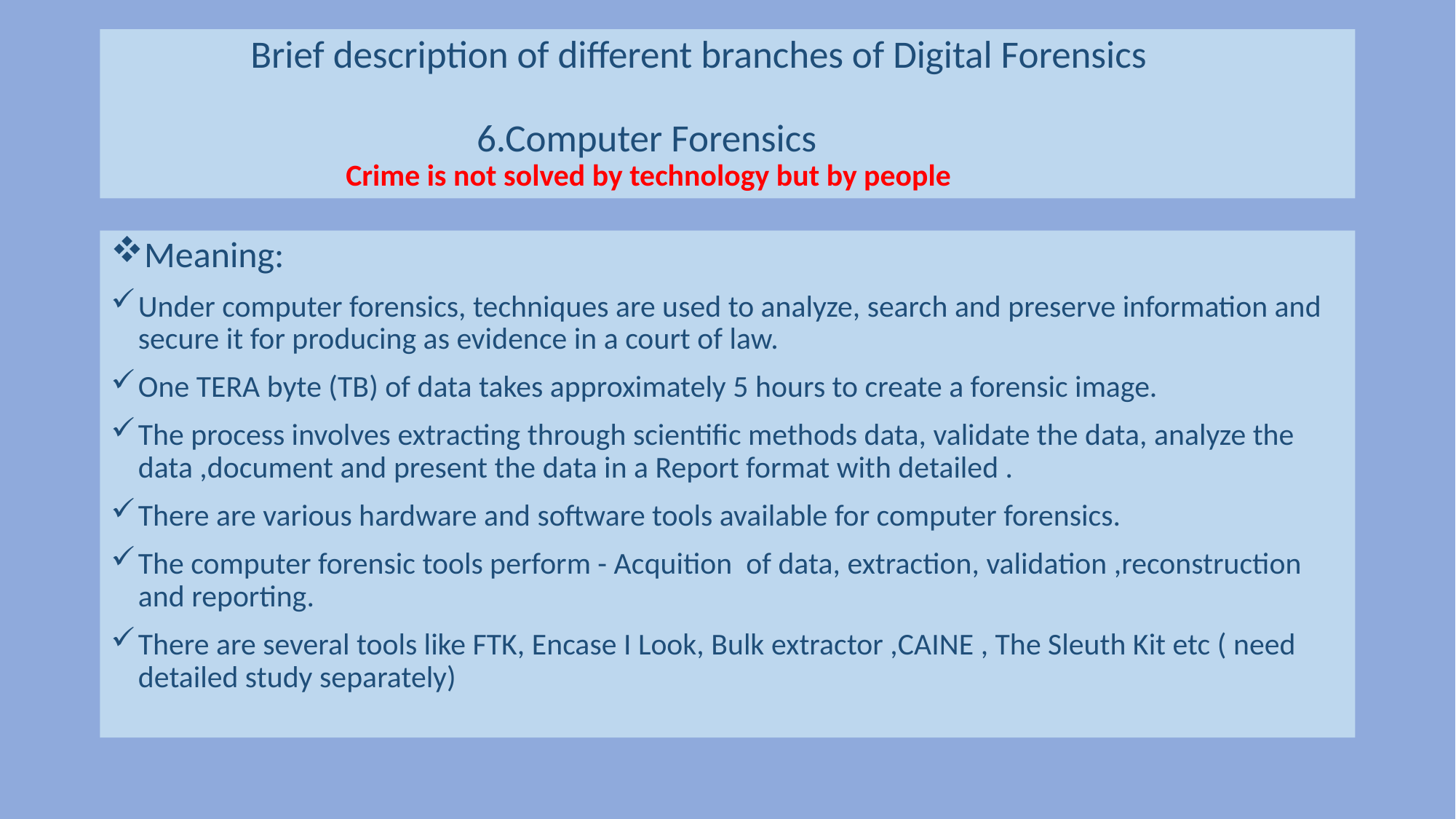

# Brief description of different branches of Digital Forensics 6.Computer Forensics Crime is not solved by technology but by people
Meaning:
Under computer forensics, techniques are used to analyze, search and preserve information and secure it for producing as evidence in a court of law.
One TERA byte (TB) of data takes approximately 5 hours to create a forensic image.
The process involves extracting through scientific methods data, validate the data, analyze the data ,document and present the data in a Report format with detailed .
There are various hardware and software tools available for computer forensics.
The computer forensic tools perform - Acquition  of data, extraction, validation ,reconstruction and reporting.
There are several tools like FTK, Encase I Look, Bulk extractor ,CAINE , The Sleuth Kit etc ( need detailed study separately)